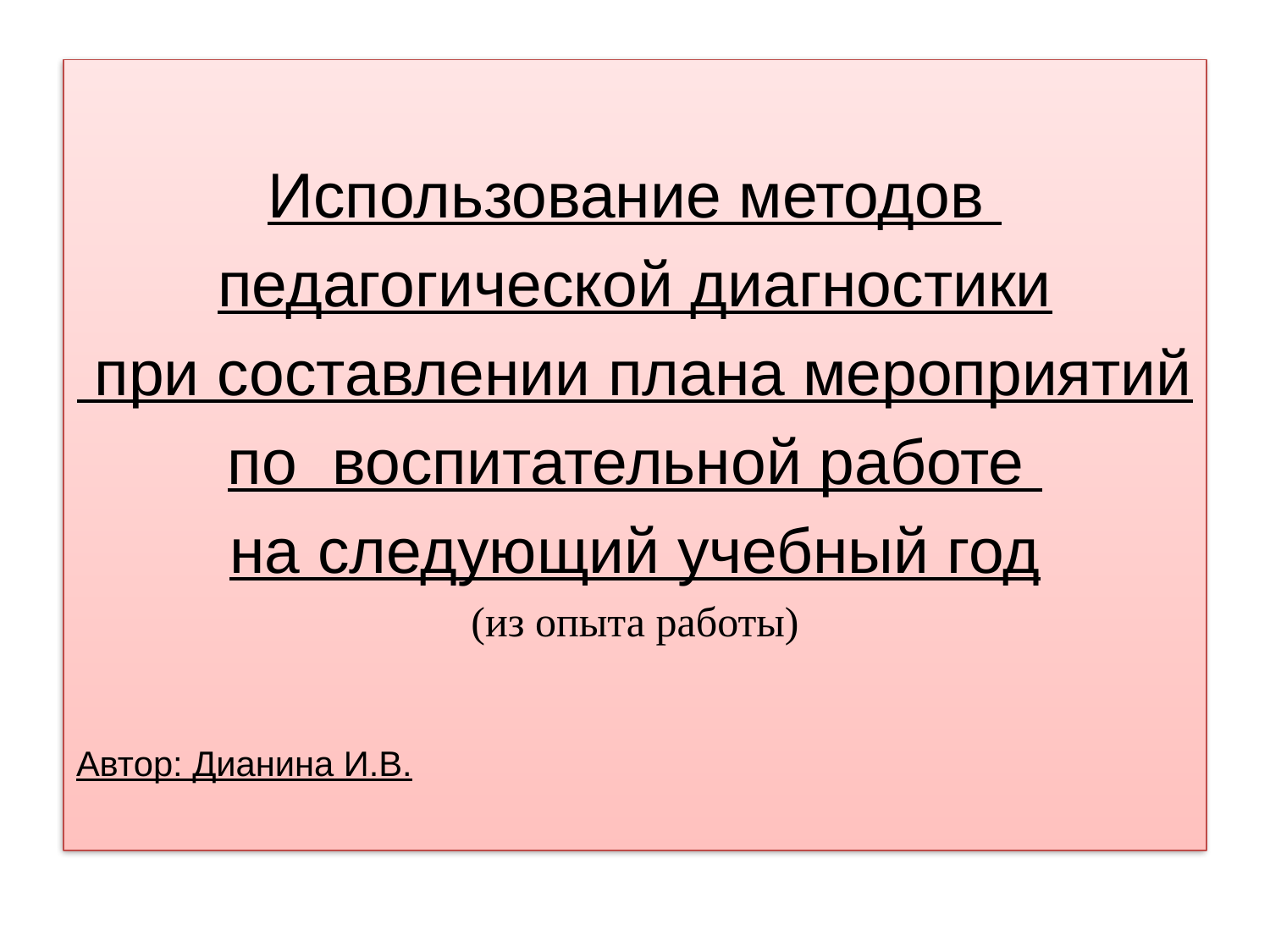

Использование методов
педагогической диагностики
 при составлении плана мероприятий
по  воспитательной работе
на следующий учебный год
(из опыта работы)

Автор: Дианина И.В.